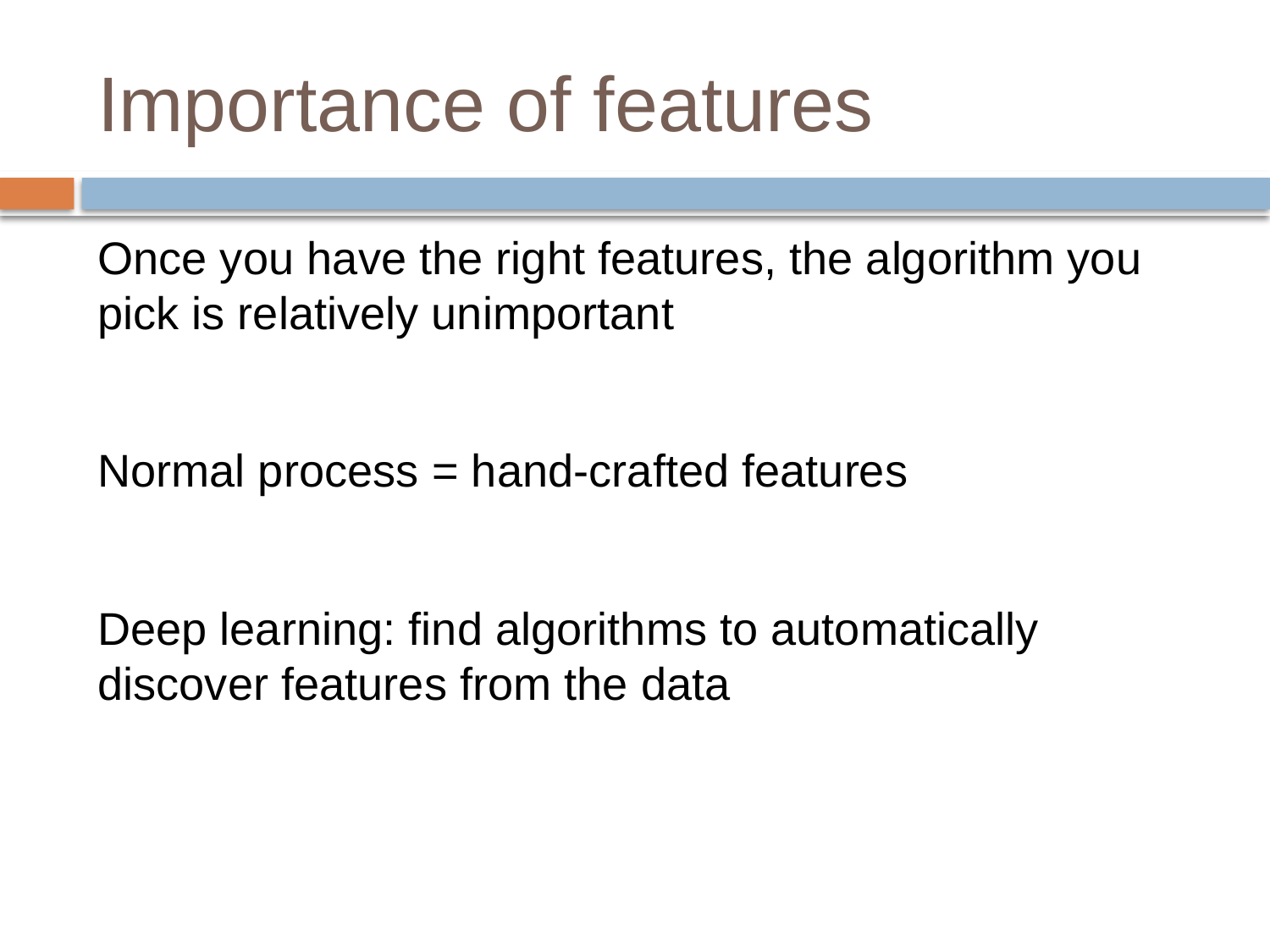

# Importance of features
Once you have the right features, the algorithm you pick is relatively unimportant

Normal process = hand-crafted features

Deep learning: find algorithms to automatically discover features from the data